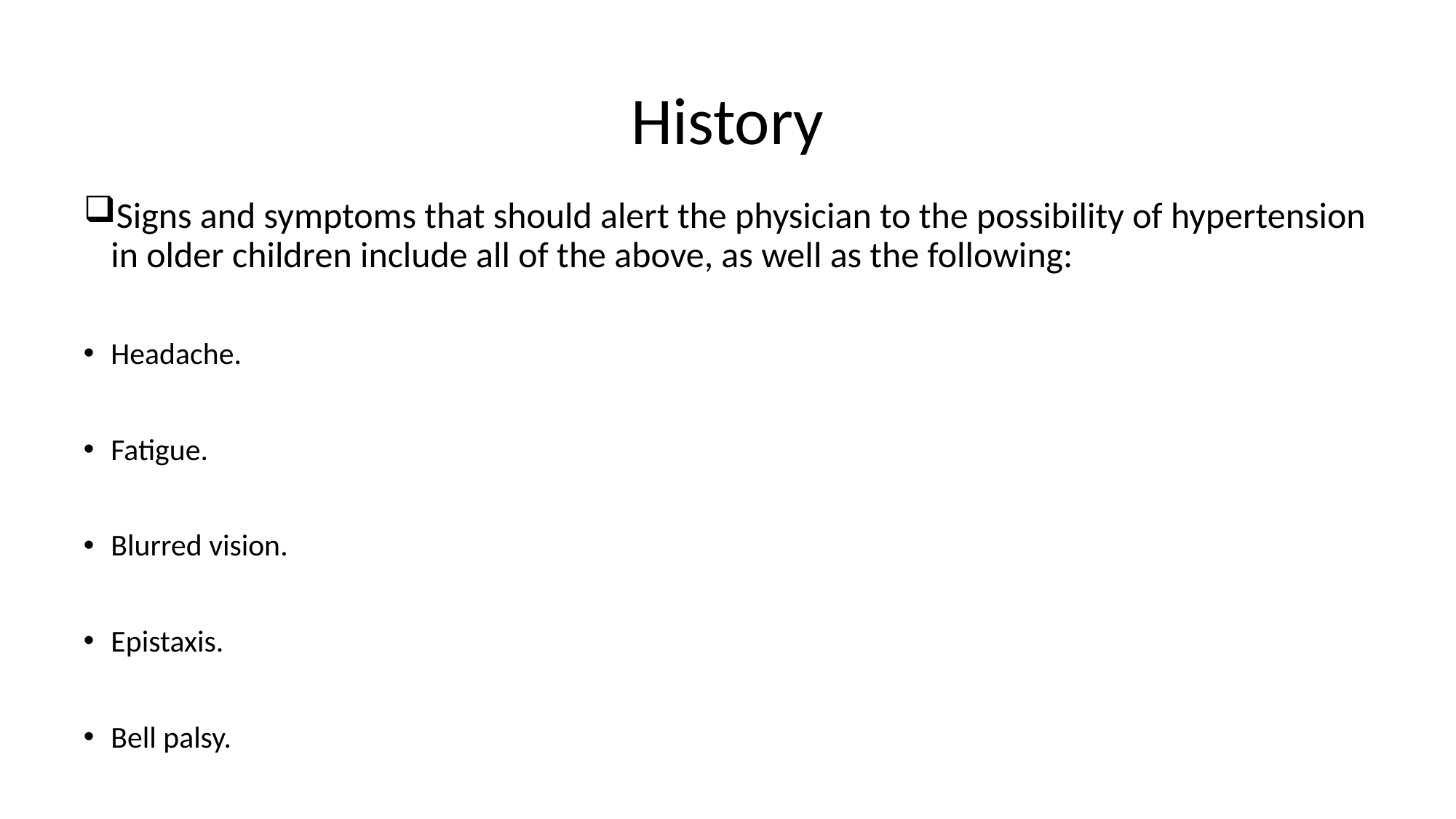

# History
Signs and symptoms that should alert the physician to the possibility of hypertension in older children include all of the above, as well as the following:

Headache.

Fatigue.

Blurred vision.

Epistaxis.

Bell palsy.